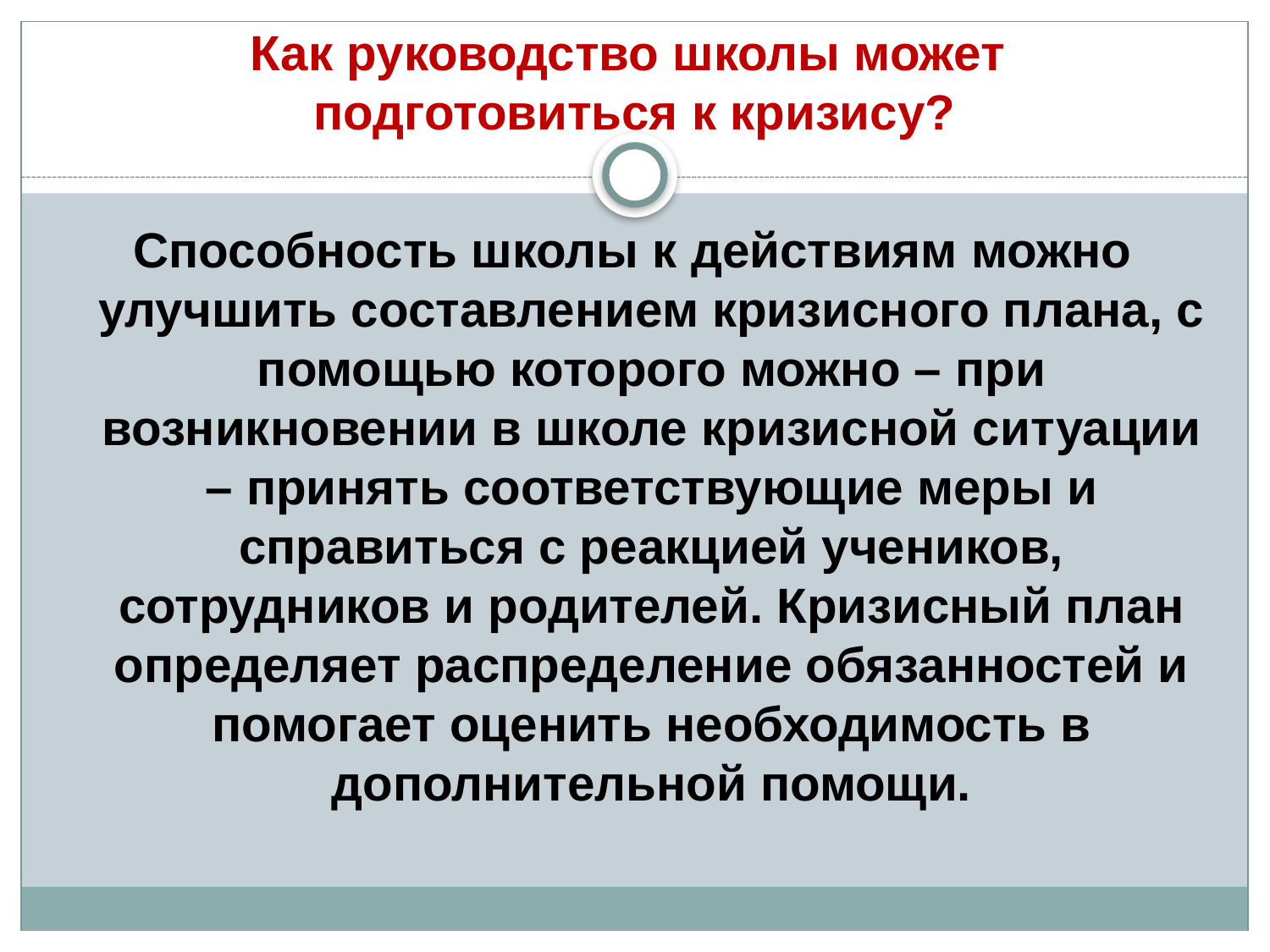

# Как руководство школы может подготовиться к кризису?
Способность школы к действиям можно улучшить составлением кризисного плана, с помощью которого можно – при возникновении в школе кризисной ситуации – принять соответствующие меры и справиться с реакцией учеников, сотрудников и родителей. Кризисный план определяет распределение обязанностей и помогает оценить необходимость в дополнительной помощи.